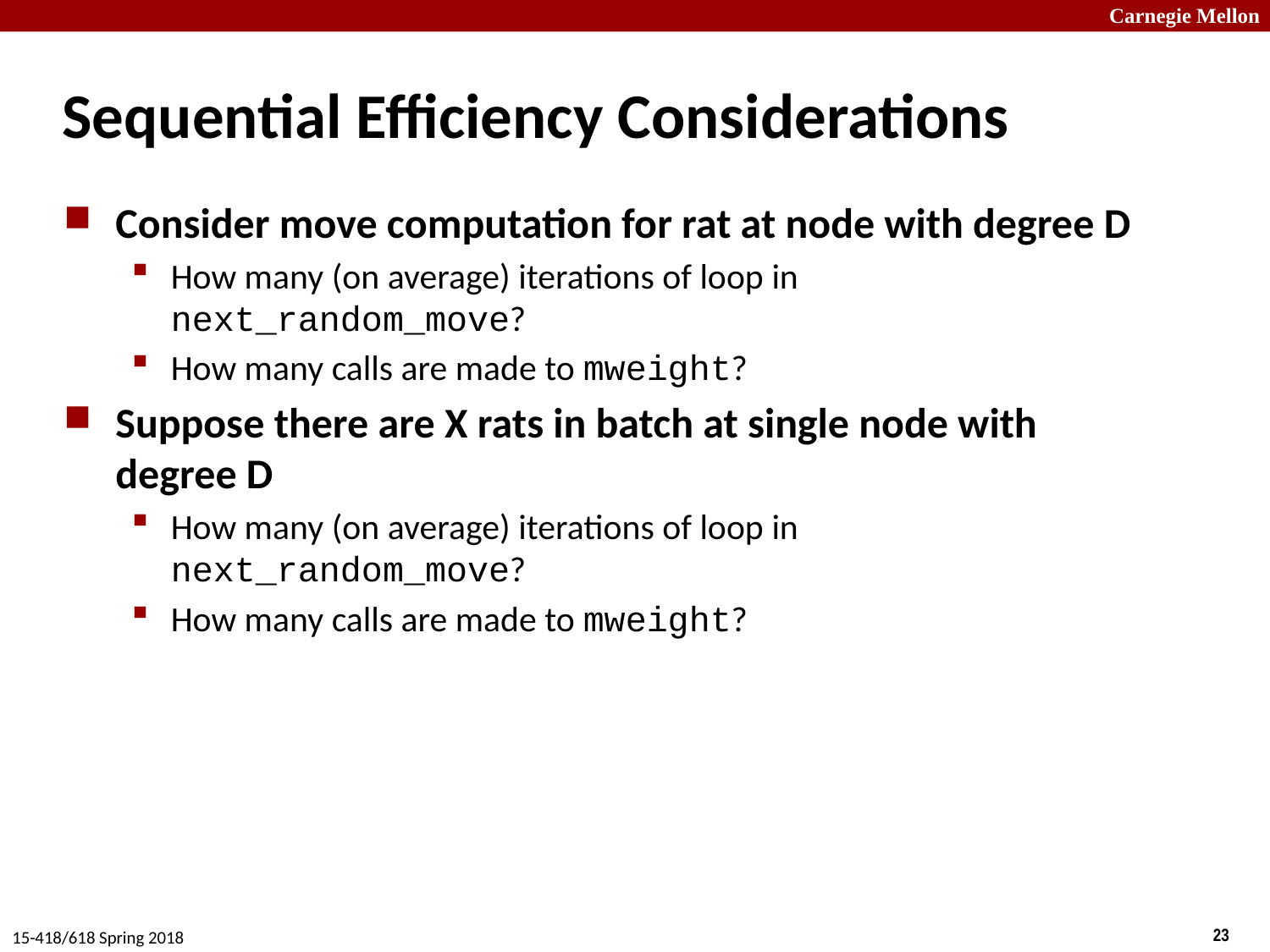

# Sequential Efficiency Considerations
Consider move computation for rat at node with degree D
How many (on average) iterations of loop in next_random_move?
How many calls are made to mweight?
Suppose there are X rats in batch at single node with degree D
How many (on average) iterations of loop in next_random_move?
How many calls are made to mweight?